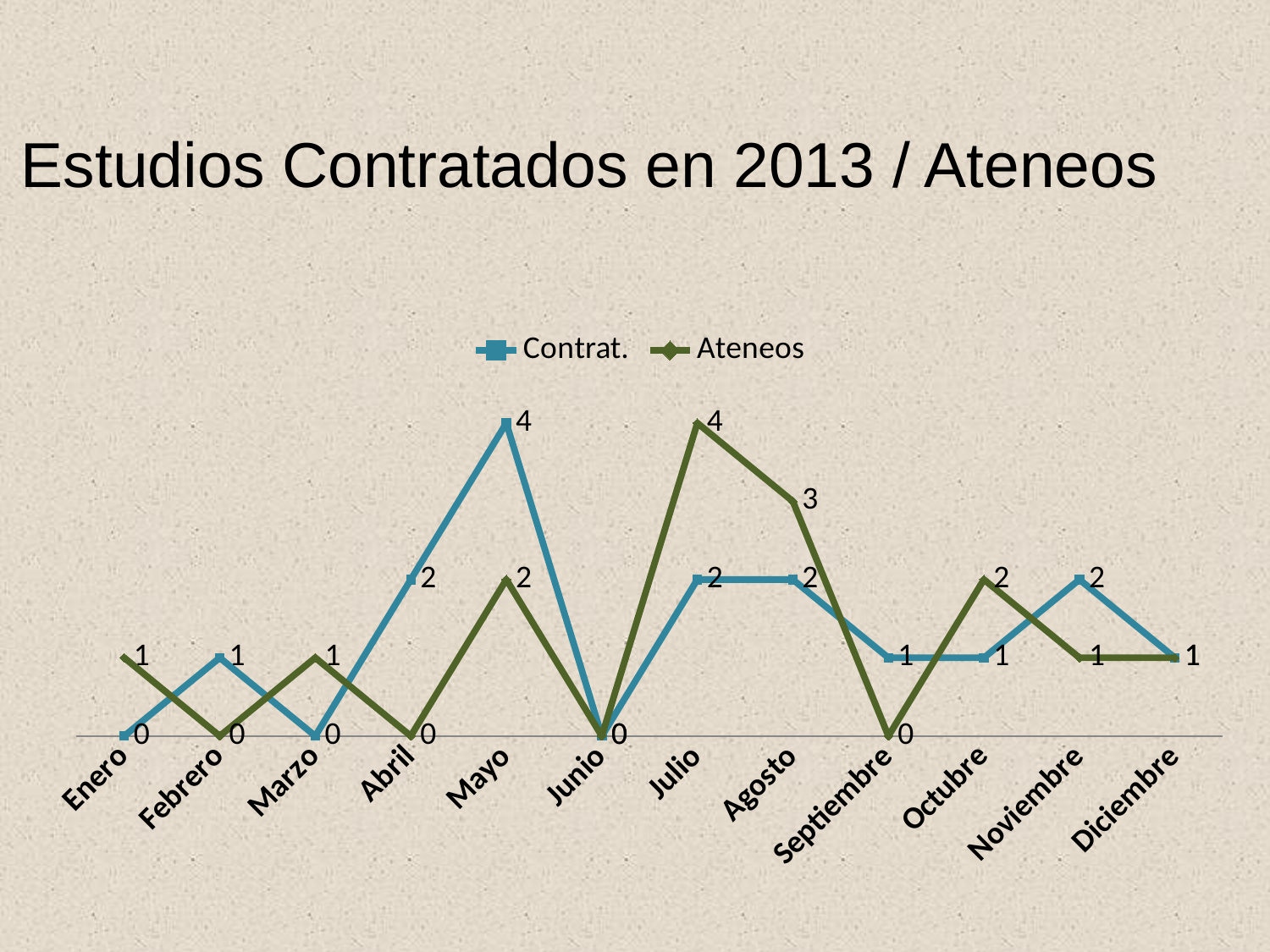

Estudios Contratados en 2013 / Ateneos

### Chart

| Category | Contrat. | Ateneos |
|---|---|---|
| Enero | 0.0 | 1.0 |
| Febrero | 1.0 | 0.0 |
| Marzo | 0.0 | 1.0 |
| Abril | 2.0 | 0.0 |
| Mayo | 4.0 | 2.0 |
| Junio | 0.0 | 0.0 |
| Julio | 2.0 | 4.0 |
| Agosto | 2.0 | 3.0 |
| Septiembre | 1.0 | 0.0 |
| Octubre | 1.0 | 2.0 |
| Noviembre | 2.0 | 1.0 |
| Diciembre | 1.0 | 1.0 |